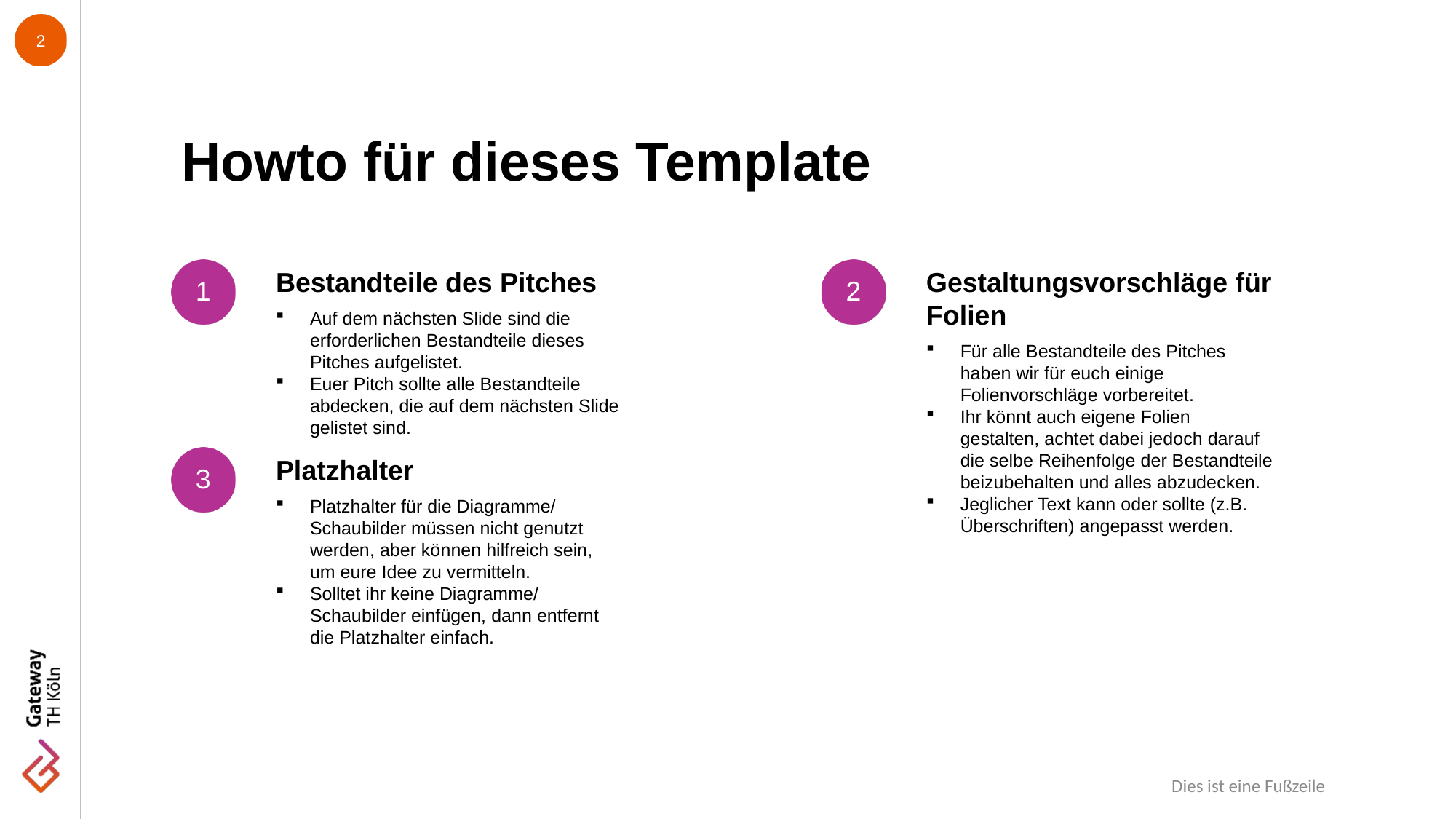

Howto für dieses Template
2
Gestaltungsvorschläge für Folien
Für alle Bestandteile des Pitches haben wir für euch einige Folienvorschläge vorbereitet.
Ihr könnt auch eigene Folien gestalten, achtet dabei jedoch darauf die selbe Reihenfolge der Bestandteile beizubehalten und alles abzudecken.
Jeglicher Text kann oder sollte (z.B. Überschriften) angepasst werden.

1
Bestandteile des Pitches
Auf dem nächsten Slide sind die erforderlichen Bestandteile dieses Pitches aufgelistet.
Euer Pitch sollte alle Bestandteile abdecken, die auf dem nächsten Slide gelistet sind.
Platzhalter
Platzhalter für die Diagramme/ Schaubilder müssen nicht genutzt werden, aber können hilfreich sein, um eure Idee zu vermitteln.
Solltet ihr keine Diagramme/ Schaubilder einfügen, dann entfernt die Platzhalter einfach.

3
Dies ist eine Fußzeile